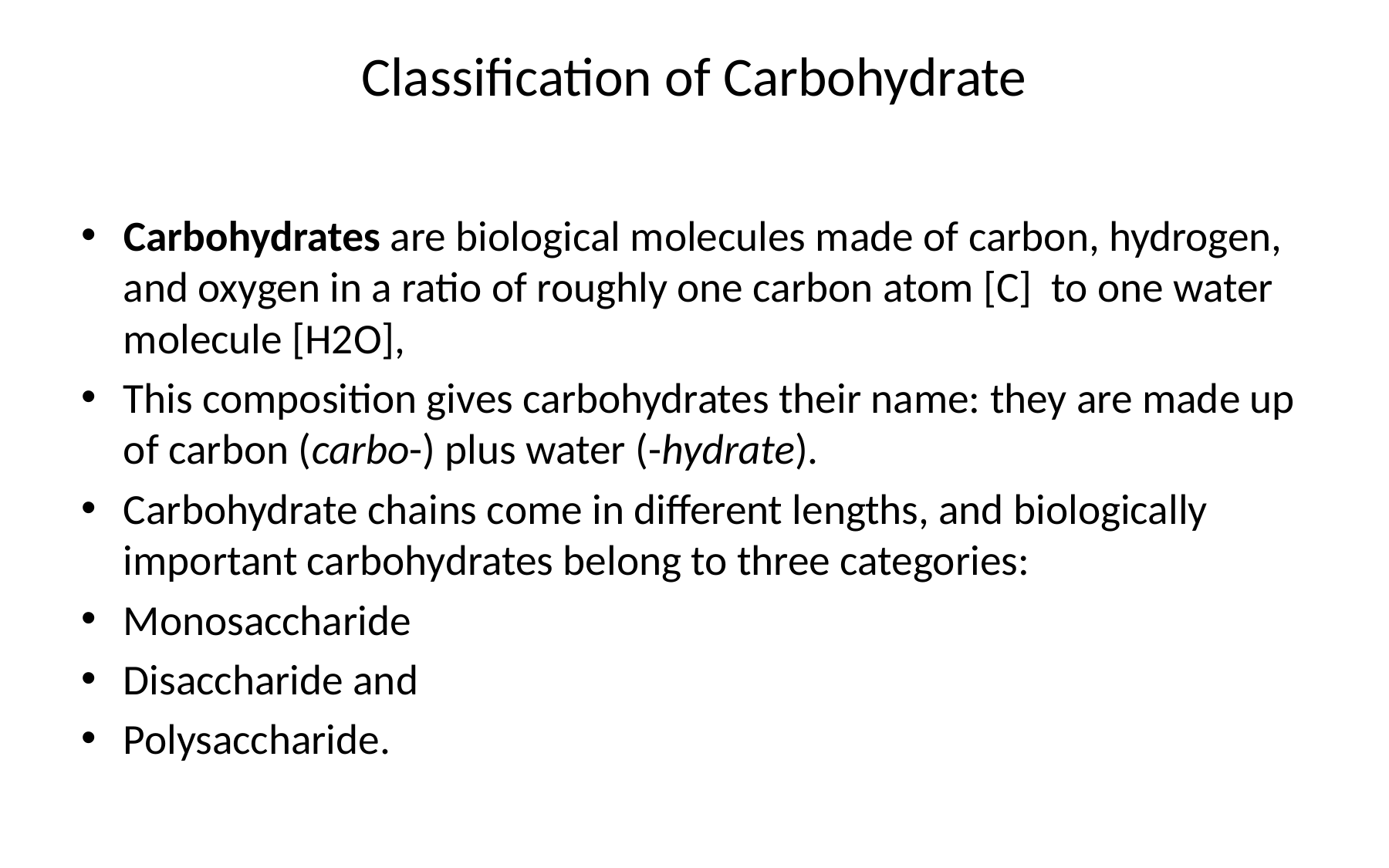

# Classification of Carbohydrate
Carbohydrates are biological molecules made of carbon, hydrogen, and oxygen in a ratio of roughly one carbon atom [C]  to one water molecule [H2​O],
This composition gives carbohydrates their name: they are made up of carbon (carbo-) plus water (-hydrate).
Carbohydrate chains come in different lengths, and biologically important carbohydrates belong to three categories:
Monosaccharide
Disaccharide and
Polysaccharide.